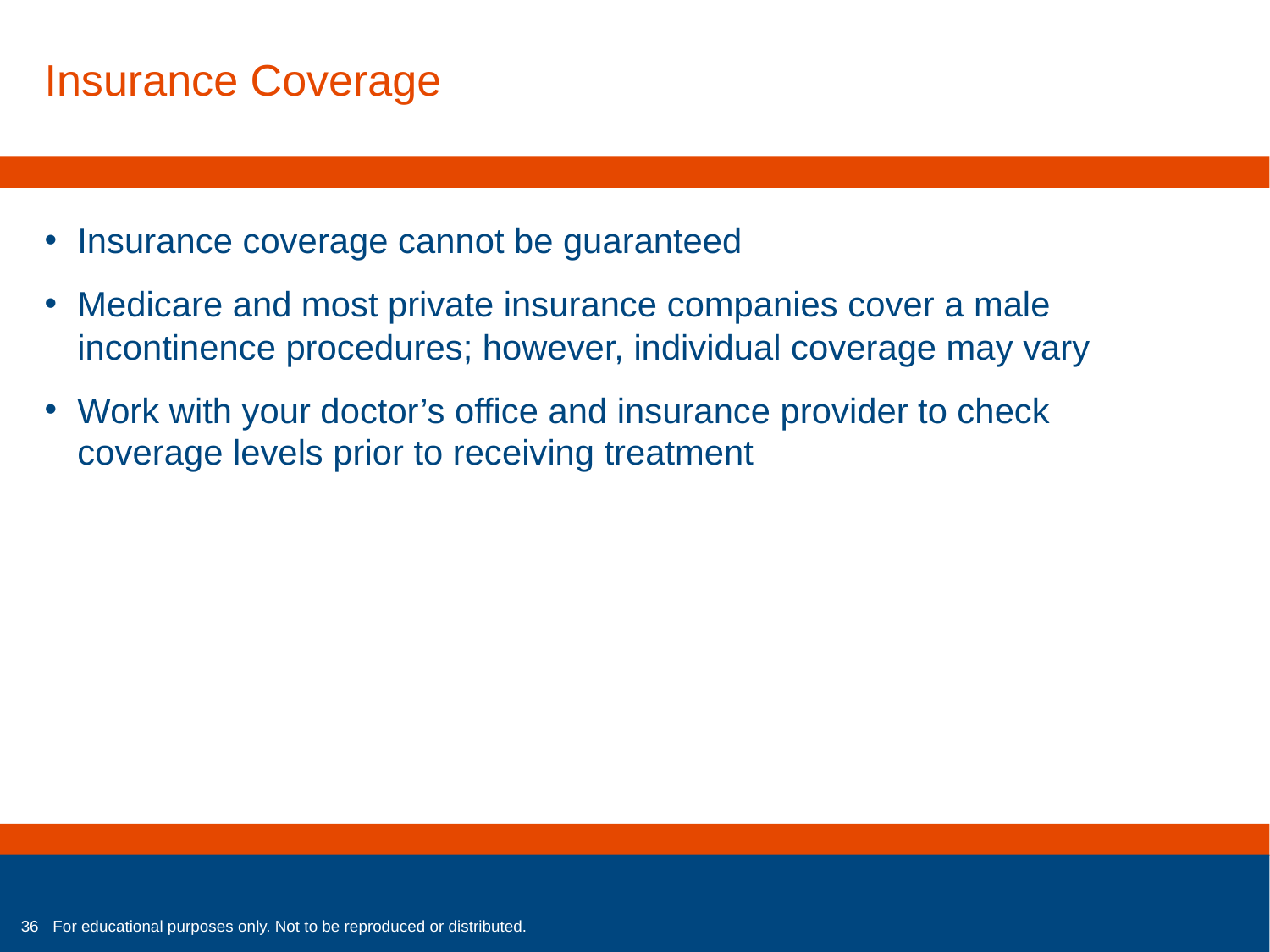

Insurance Coverage
Insurance coverage cannot be guaranteed
Medicare and most private insurance companies cover a male incontinence procedures; however, individual coverage may vary
Work with your doctor’s office and insurance provider to check coverage levels prior to receiving treatment